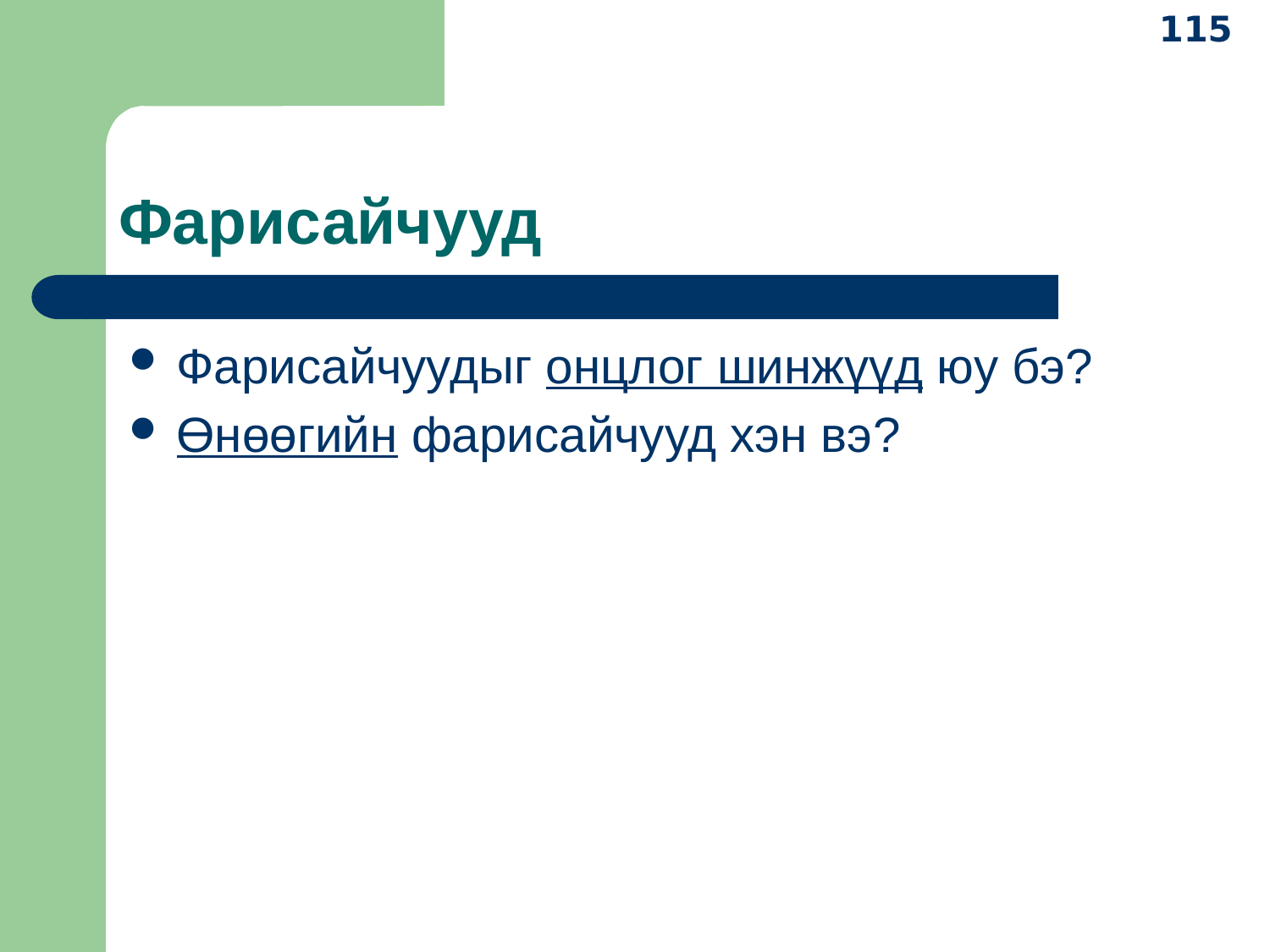

115
# Фарисайчууд
Фарисайчуудыг онцлог шинжүүд юу бэ?
Өнөөгийн фарисайчууд хэн вэ?